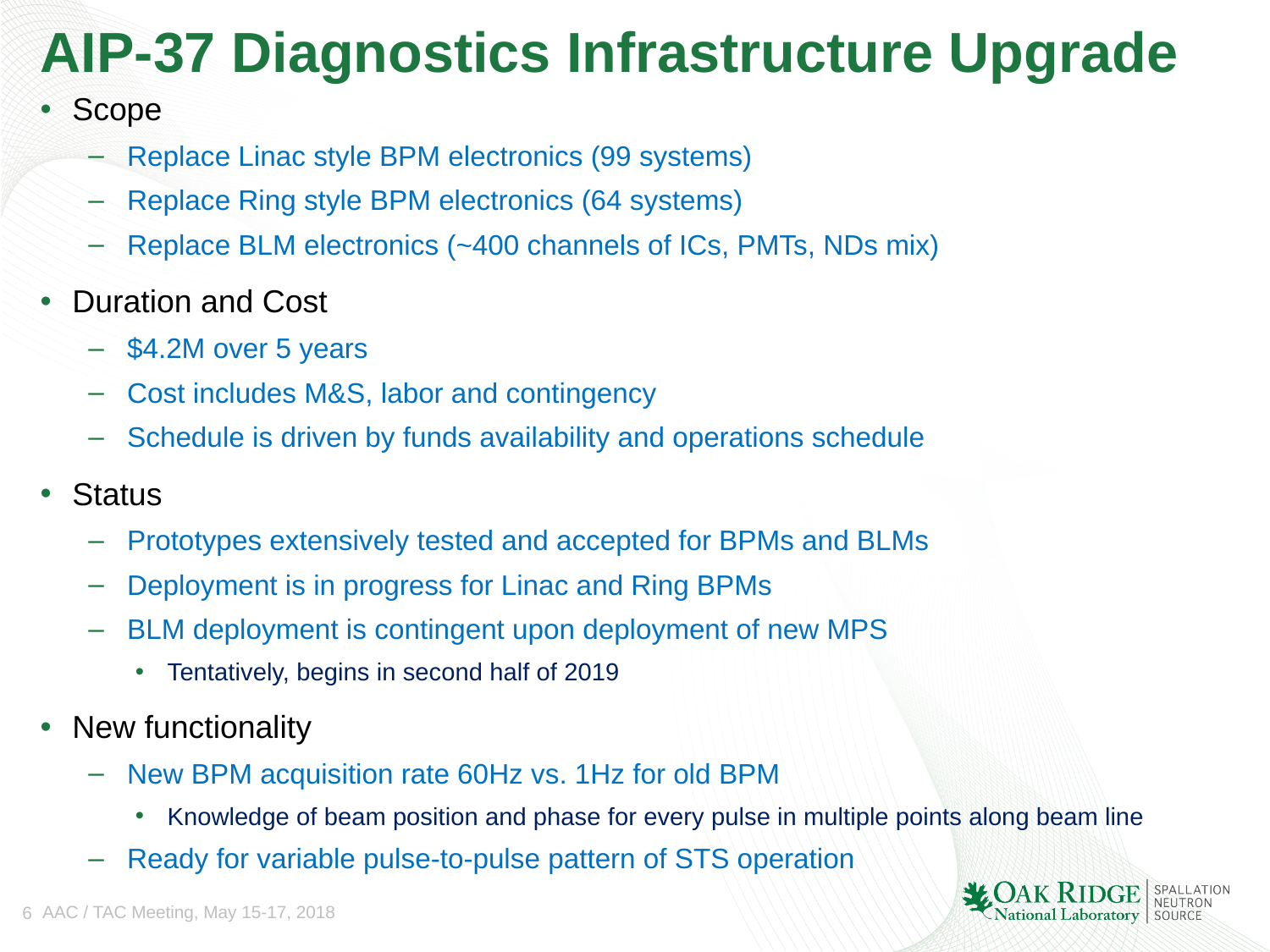

# AIP-37 Diagnostics Infrastructure Upgrade
Scope
Replace Linac style BPM electronics (99 systems)
Replace Ring style BPM electronics (64 systems)
Replace BLM electronics (~400 channels of ICs, PMTs, NDs mix)
Duration and Cost
$4.2M over 5 years
Cost includes M&S, labor and contingency
Schedule is driven by funds availability and operations schedule
Status
Prototypes extensively tested and accepted for BPMs and BLMs
Deployment is in progress for Linac and Ring BPMs
BLM deployment is contingent upon deployment of new MPS
Tentatively, begins in second half of 2019
New functionality
New BPM acquisition rate 60Hz vs. 1Hz for old BPM
Knowledge of beam position and phase for every pulse in multiple points along beam line
Ready for variable pulse-to-pulse pattern of STS operation